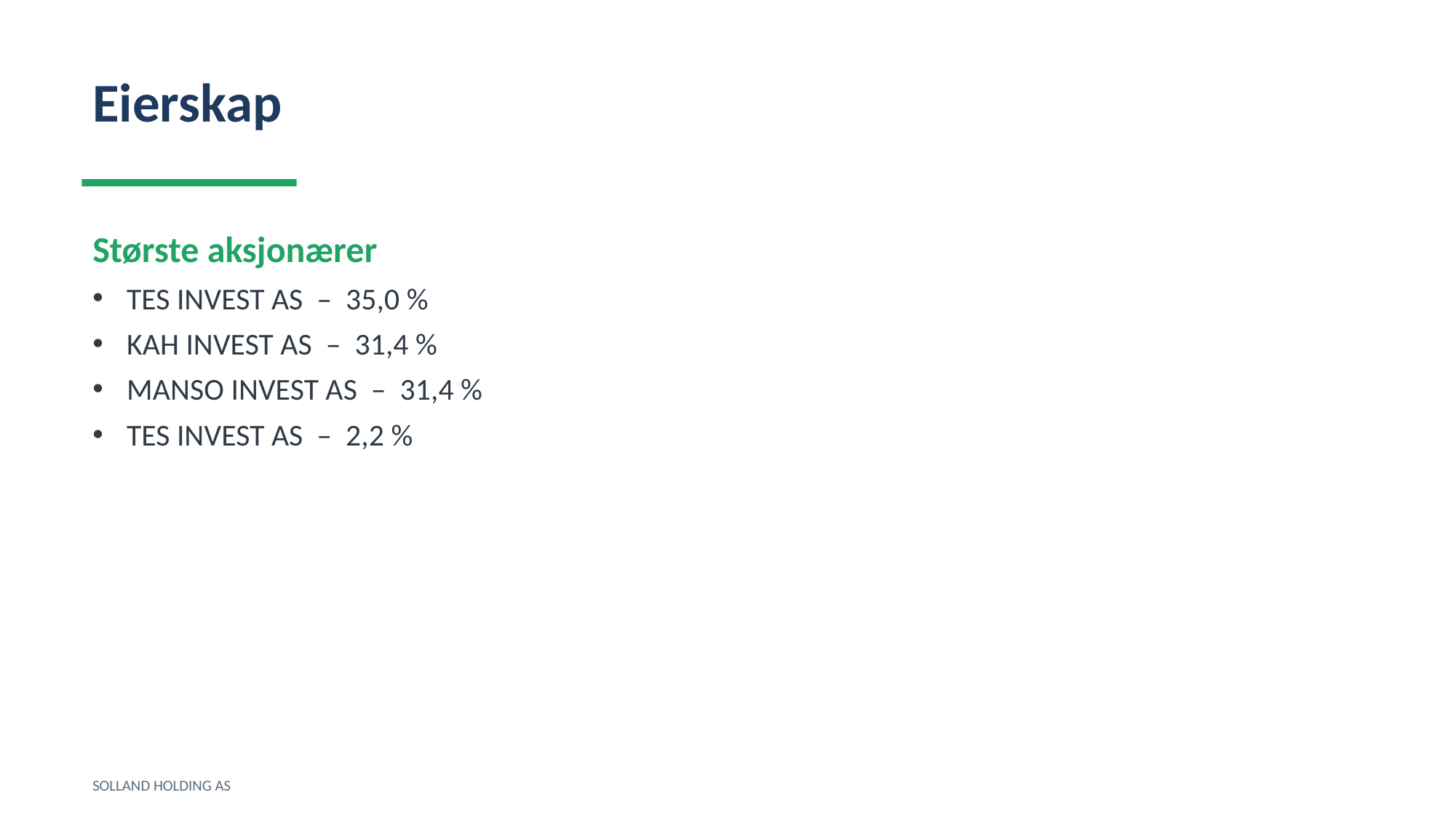

Eierskap

Største aksjonærer
TES INVEST AS  –  35,0 %
KAH INVEST AS  –  31,4 %
MANSO INVEST AS  –  31,4 %
TES INVEST AS  –  2,2 %
SOLLAND HOLDING AS